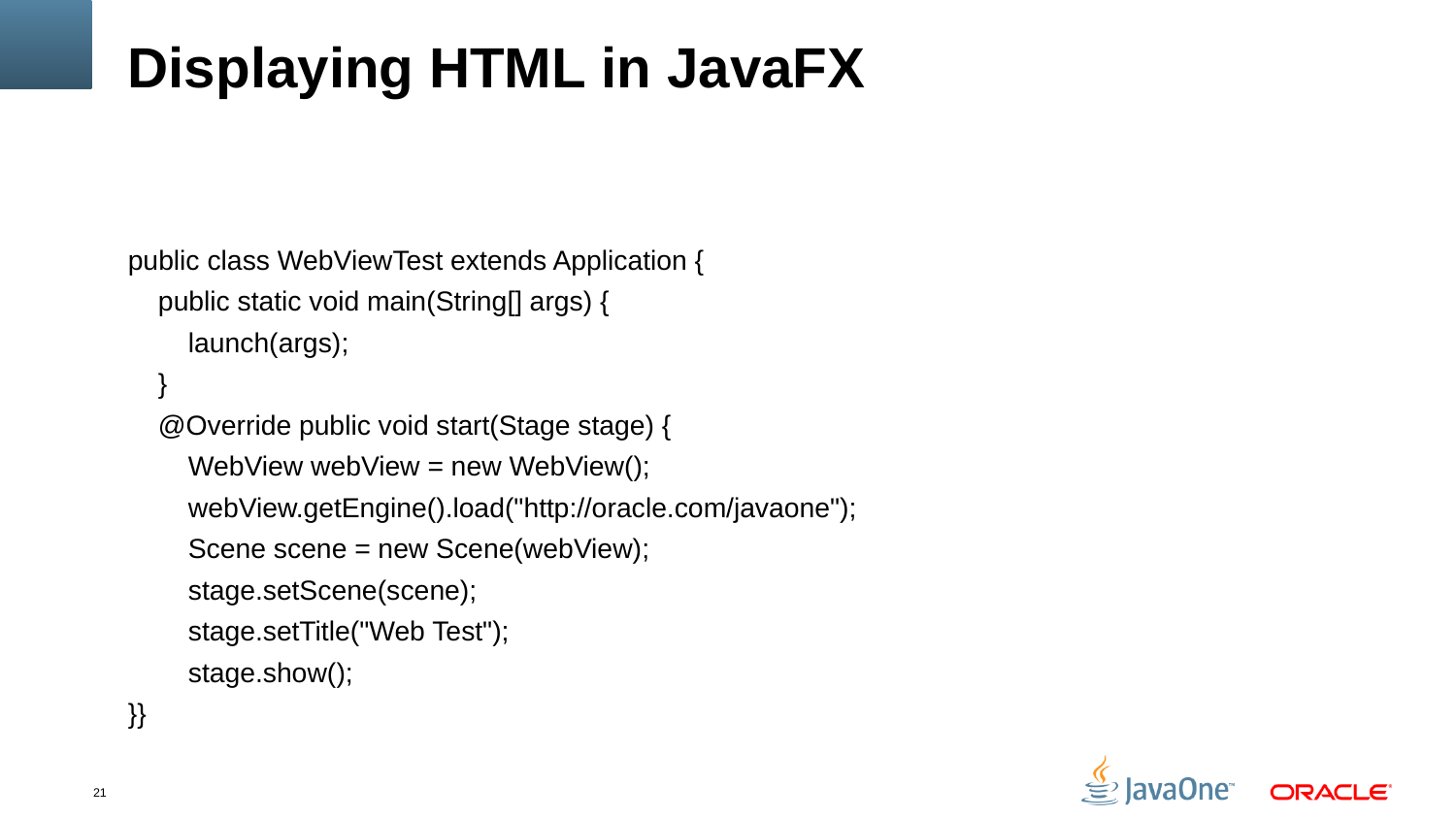

# Displaying HTML in JavaFX

public class WebViewTest extends Application {
    public static void main(String[] args) {
        launch(args);
    }
    @Override public void start(Stage stage) {
        WebView webView = new WebView();
        webView.getEngine().load("http://oracle.com/javaone");
        Scene scene = new Scene(webView);
        stage.setScene(scene);
        stage.setTitle("Web Test");
        stage.show();
}}